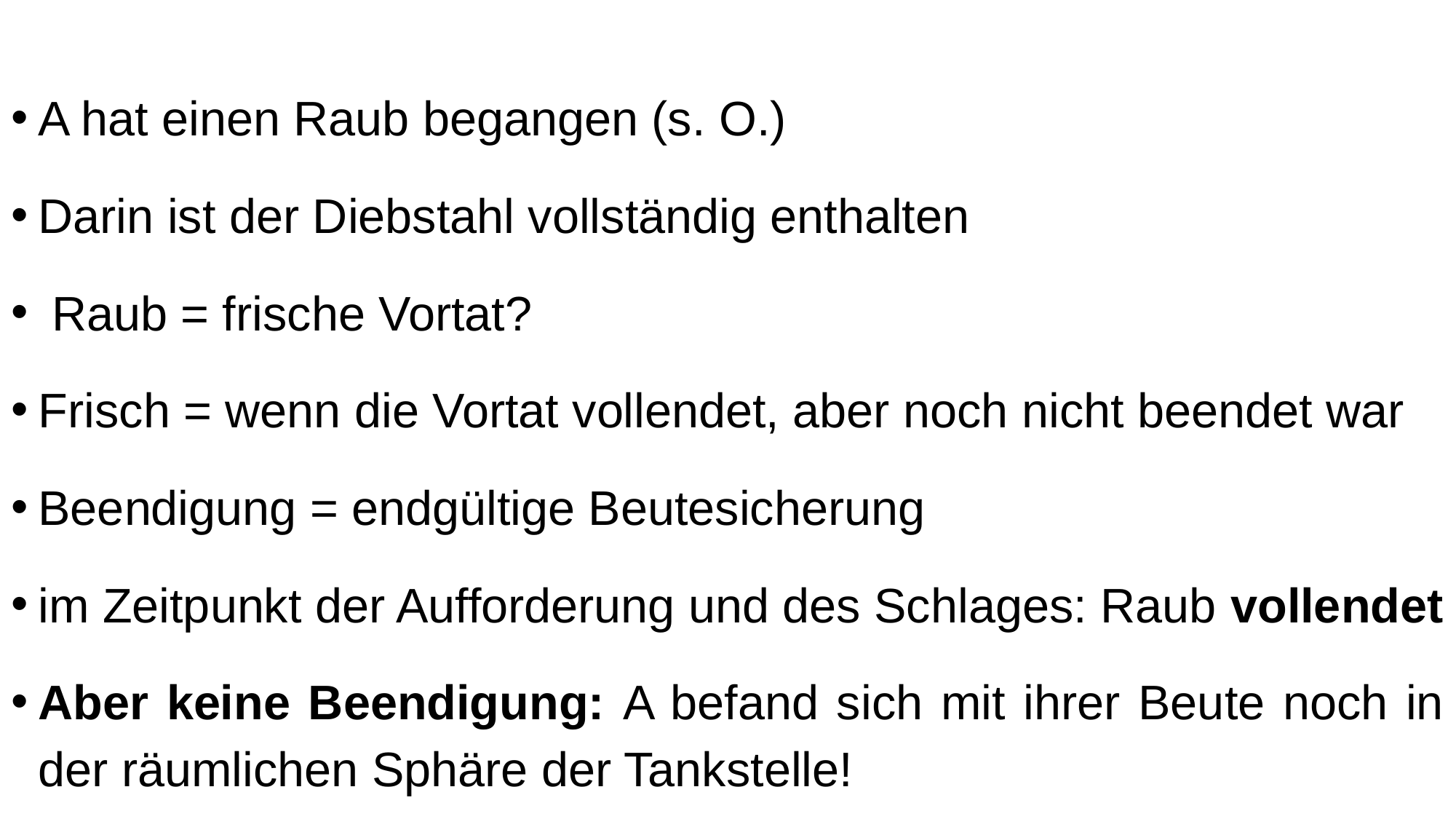

A hat einen Raub begangen (s. O.)
Darin ist der Diebstahl vollständig enthalten
 Raub = frische Vortat?
Frisch = wenn die Vortat vollendet, aber noch nicht beendet war
Beendigung = endgültige Beutesicherung
im Zeitpunkt der Aufforderung und des Schlages: Raub vollendet
Aber keine Beendigung: A befand sich mit ihrer Beute noch in der räumlichen Sphäre der Tankstelle!